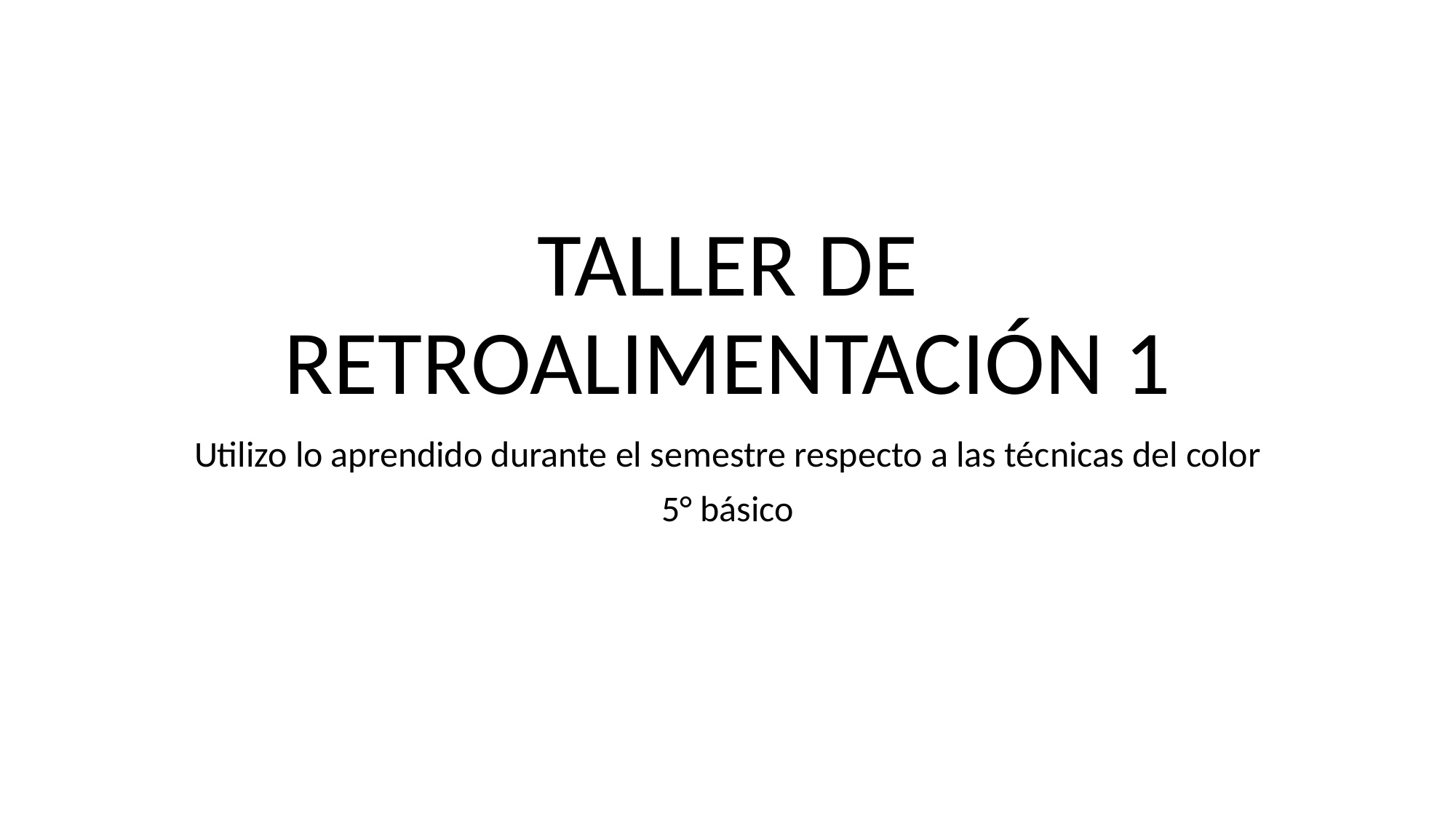

# TALLER DE RETROALIMENTACIÓN 1
Utilizo lo aprendido durante el semestre respecto a las técnicas del color
5° básico